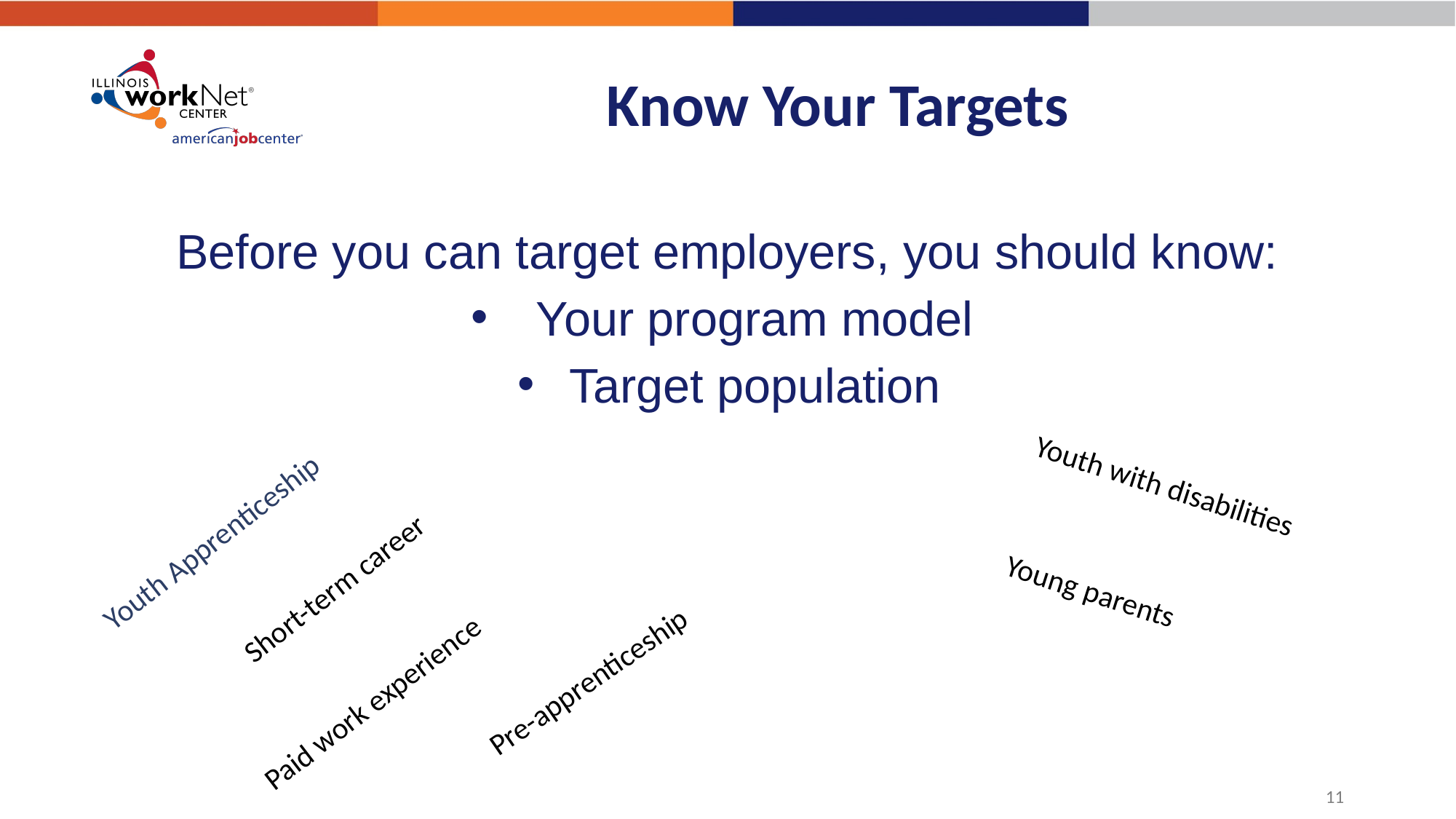

# Know Your Targets
Before you can target employers, you should know:
 Your program model
Target population

Youth with disabilities
Youth Apprenticeship
Short-term career
Young parents
Pre-apprenticeship
Paid work experience
11